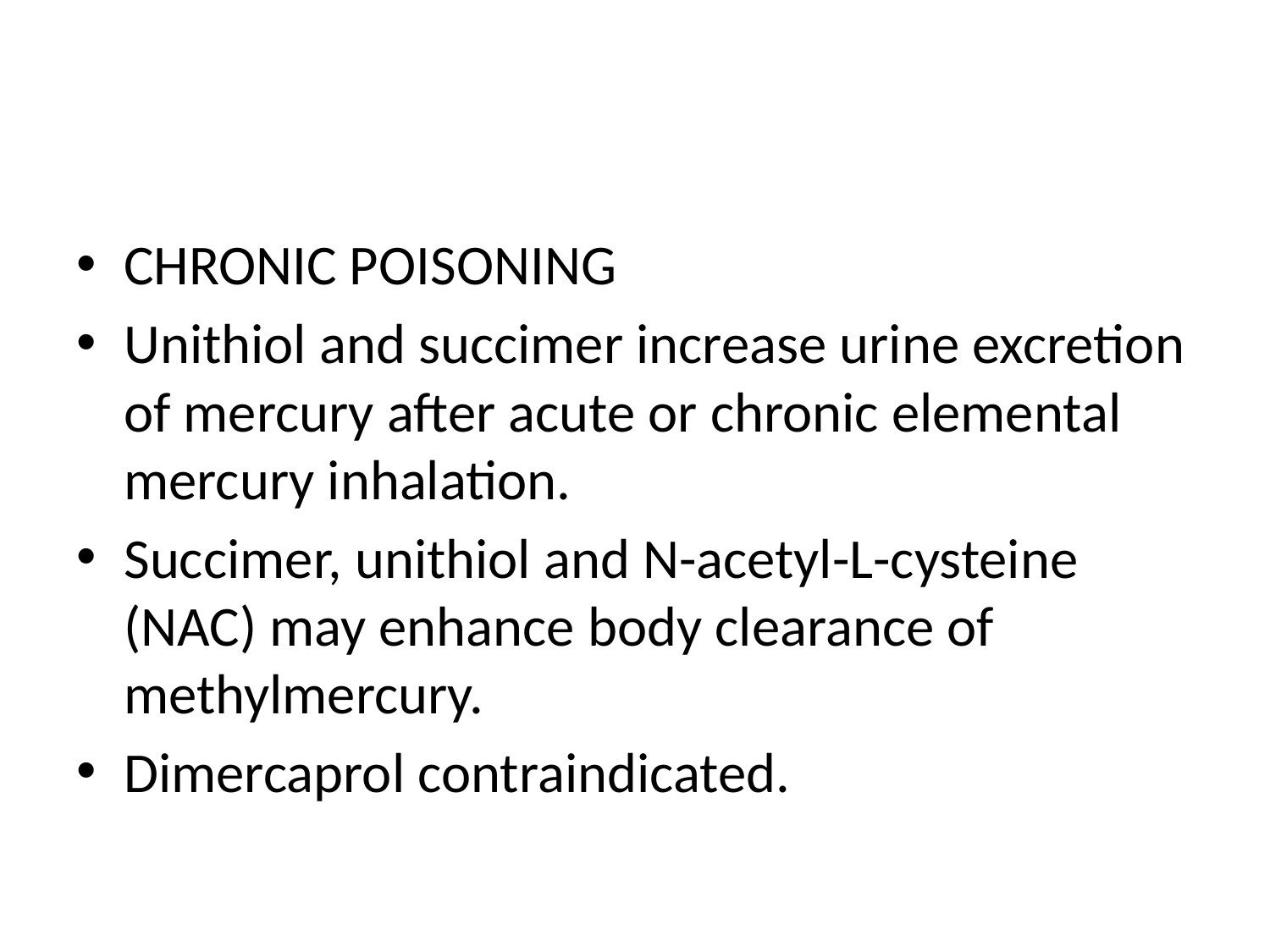

#
CHRONIC POISONING
Unithiol and succimer increase urine excretion of mercury after acute or chronic elemental mercury inhalation.
Succimer, unithiol and N-acetyl-L-cysteine (NAC) may enhance body clearance of methylmercury.
Dimercaprol contraindicated.